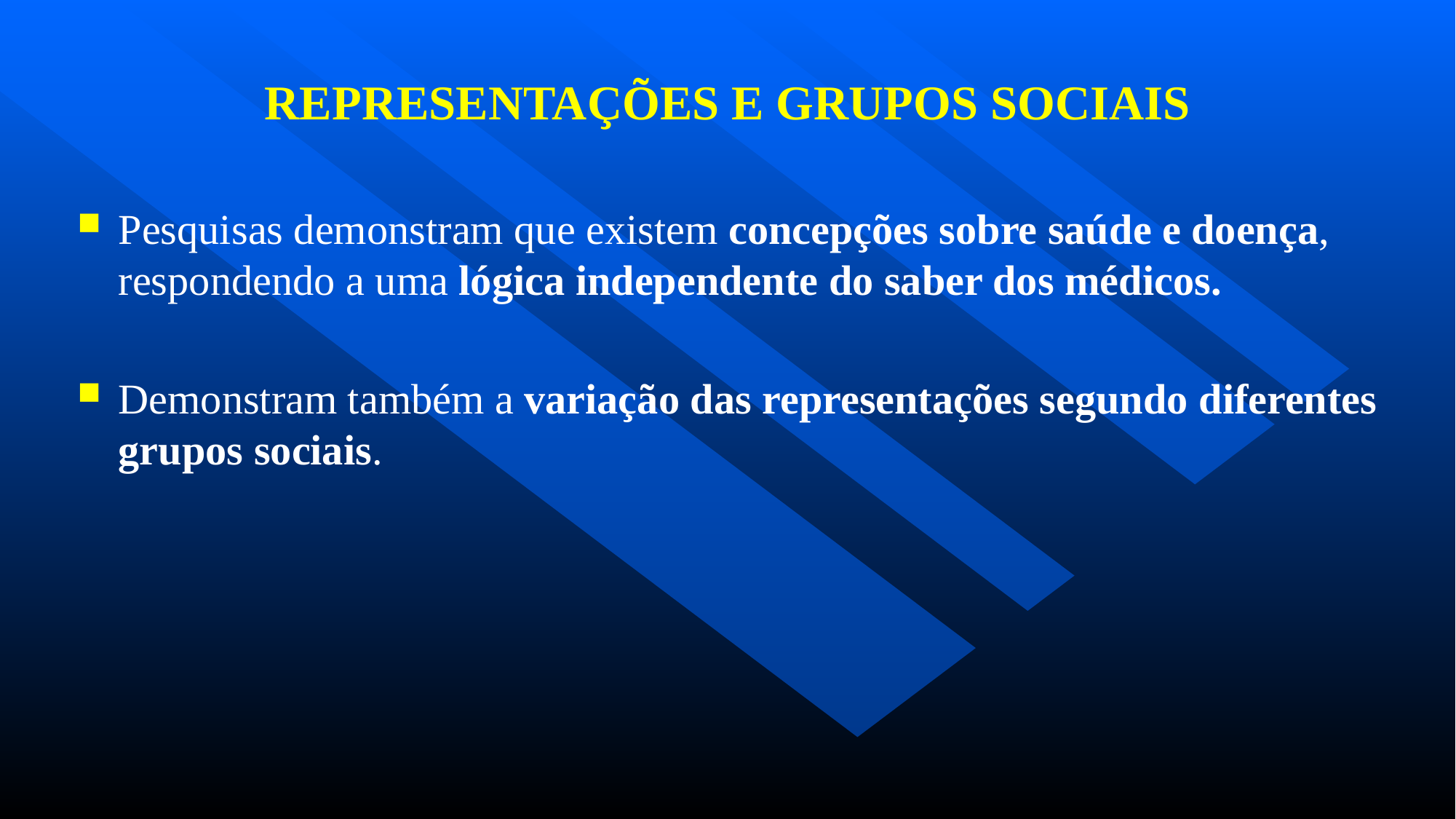

# REPRESENTAÇÕES E GRUPOS SOCIAIS
Pesquisas demonstram que existem concepções sobre saúde e doença, respondendo a uma lógica independente do saber dos médicos.

Demonstram também a variação das representações segundo diferentes grupos sociais.